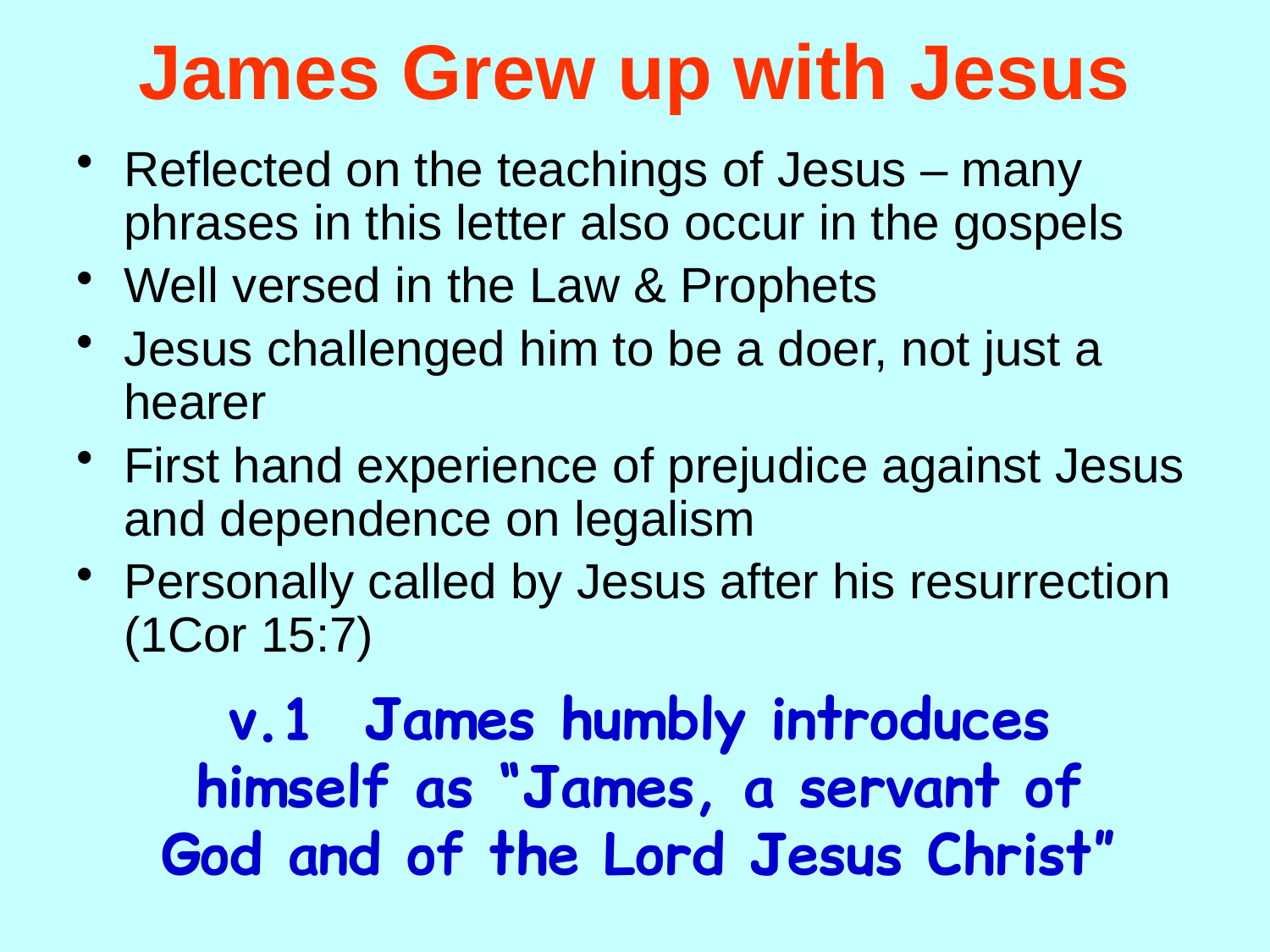

# James Grew up with Jesus
Reflected on the teachings of Jesus – many phrases in this letter also occur in the gospels
Well versed in the Law & Prophets
Jesus challenged him to be a doer, not just a hearer
First hand experience of prejudice against Jesus and dependence on legalism
Personally called by Jesus after his resurrection (1Cor 15:7)
v.1  James humbly introduces himself as “James, a servant of God and of the Lord Jesus Christ”